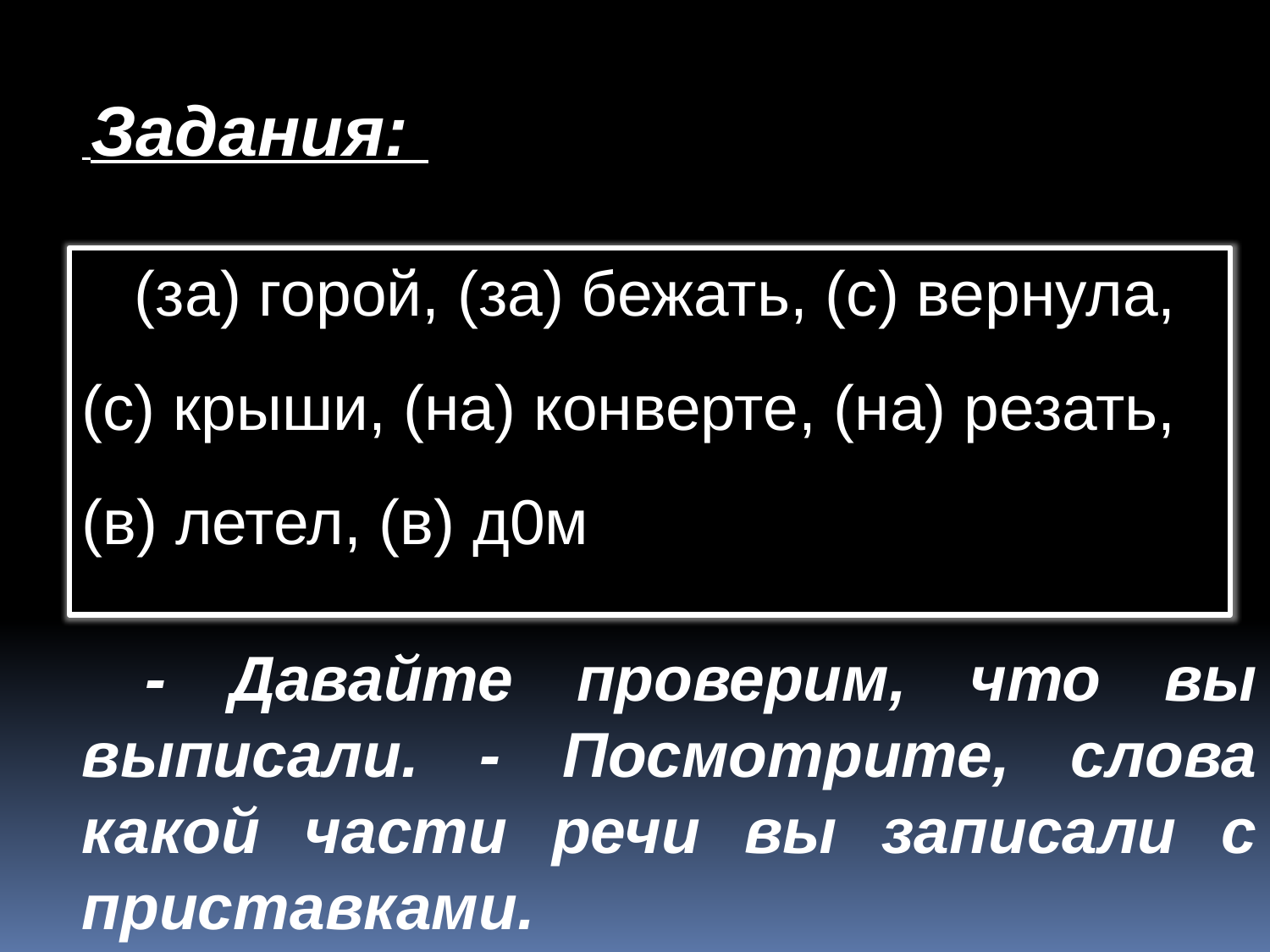

Задания:

   (за) горой, (за) бежать, (с) вернула, (с) крыши, (на) конверте, (на) резать, (в) летел, (в) д0м

 - Давайте проверим, что вы выписали. - Посмотрите, слова какой части речи вы записали с приставками.